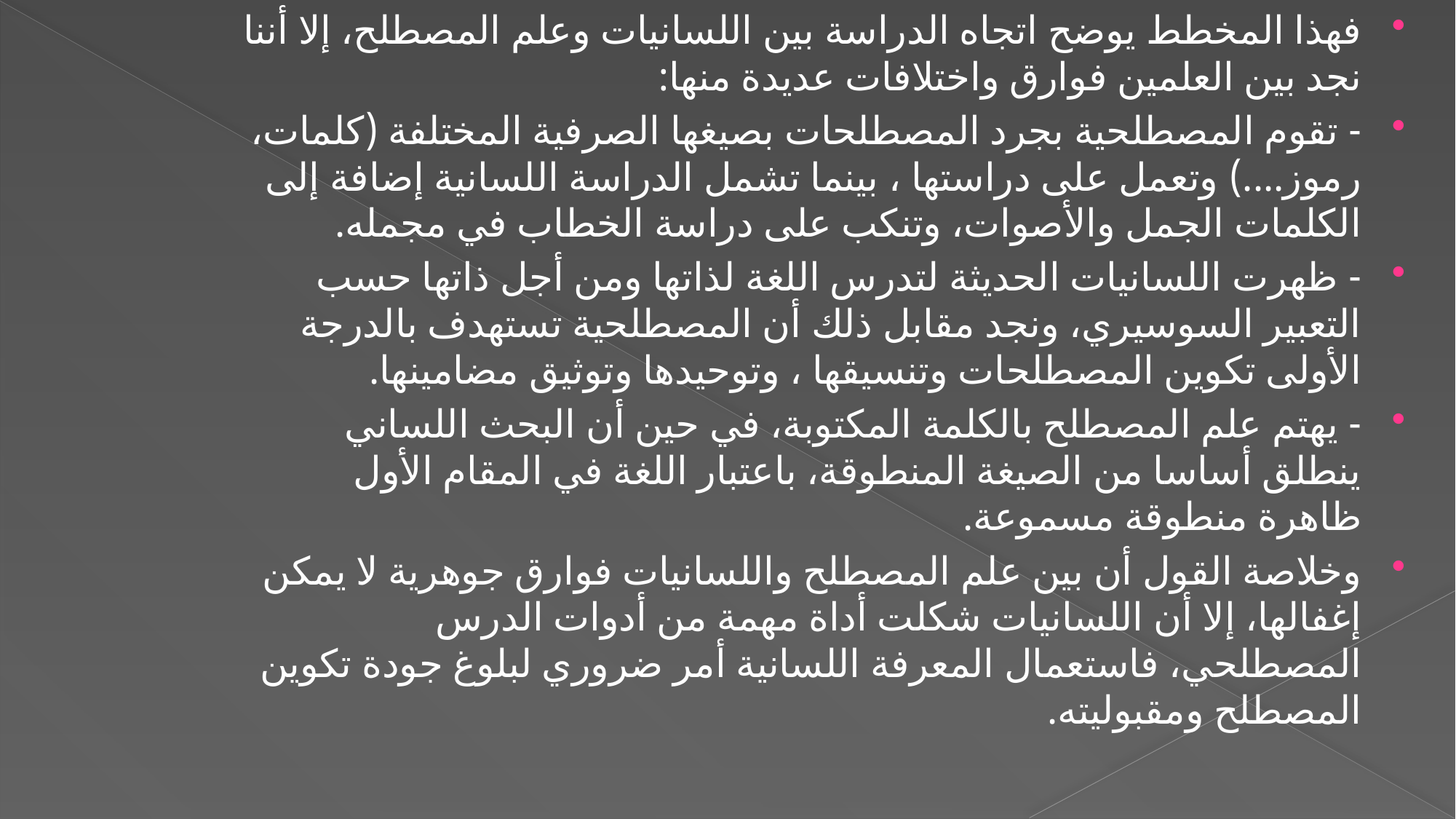

فهذا المخطط يوضح اتجاه الدراسة بين اللسانيات وعلم المصطلح، إلا أننا نجد بين العلمين فوارق واختلافات عديدة منها:
- تقوم المصطلحية بجرد المصطلحات بصيغها الصرفية المختلفة (كلمات، رموز....) وتعمل على دراستها ، بينما تشمل الدراسة اللسانية إضافة إلى الكلمات الجمل والأصوات، وتنكب على دراسة الخطاب في مجمله.
- ظهرت اللسانيات الحديثة لتدرس اللغة لذاتها ومن أجل ذاتها حسب التعبير السوسيري، ونجد مقابل ذلك أن المصطلحية تستهدف بالدرجة الأولى تكوين المصطلحات وتنسيقها ، وتوحيدها وتوثيق مضامينها.
- يهتم علم المصطلح بالكلمة المكتوبة، في حين أن البحث اللساني ينطلق أساسا من الصيغة المنطوقة، باعتبار اللغة في المقام الأول ظاهرة منطوقة مسموعة.
وخلاصة القول أن بين علم المصطلح واللسانيات فوارق جوهرية لا يمكن إغفالها، إلا أن اللسانيات شكلت أداة مهمة من أدوات الدرس المصطلحي، فاستعمال المعرفة اللسانية أمر ضروري لبلوغ جودة تكوين المصطلح ومقبوليته.